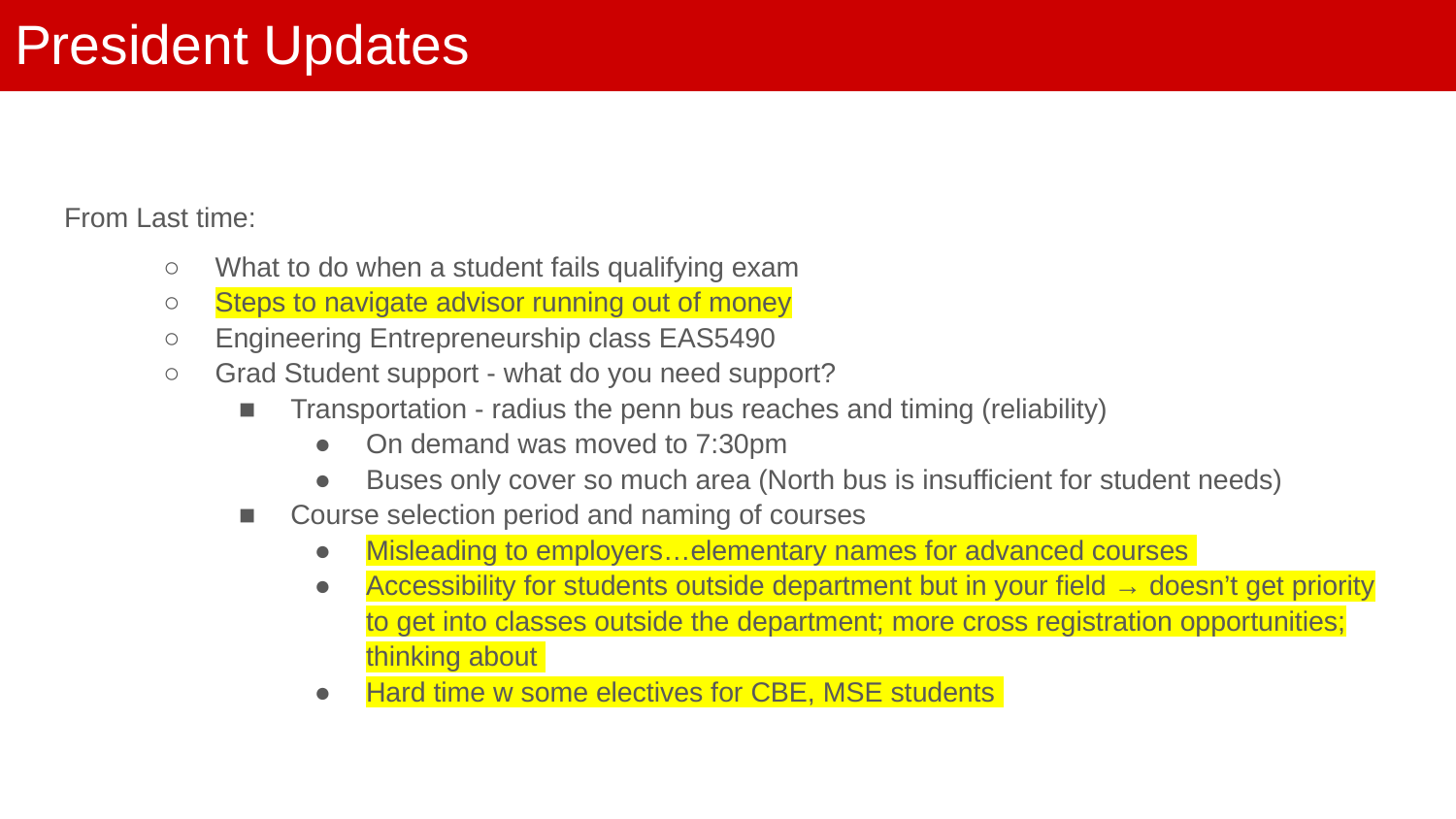

# President Updates
From Last time:
What to do when a student fails qualifying exam
Steps to navigate advisor running out of money
Engineering Entrepreneurship class EAS5490
Grad Student support - what do you need support?
Transportation - radius the penn bus reaches and timing (reliability)
On demand was moved to 7:30pm
Buses only cover so much area (North bus is insufficient for student needs)
Course selection period and naming of courses
Misleading to employers…elementary names for advanced courses
Accessibility for students outside department but in your field → doesn’t get priority to get into classes outside the department; more cross registration opportunities; thinking about
Hard time w some electives for CBE, MSE students